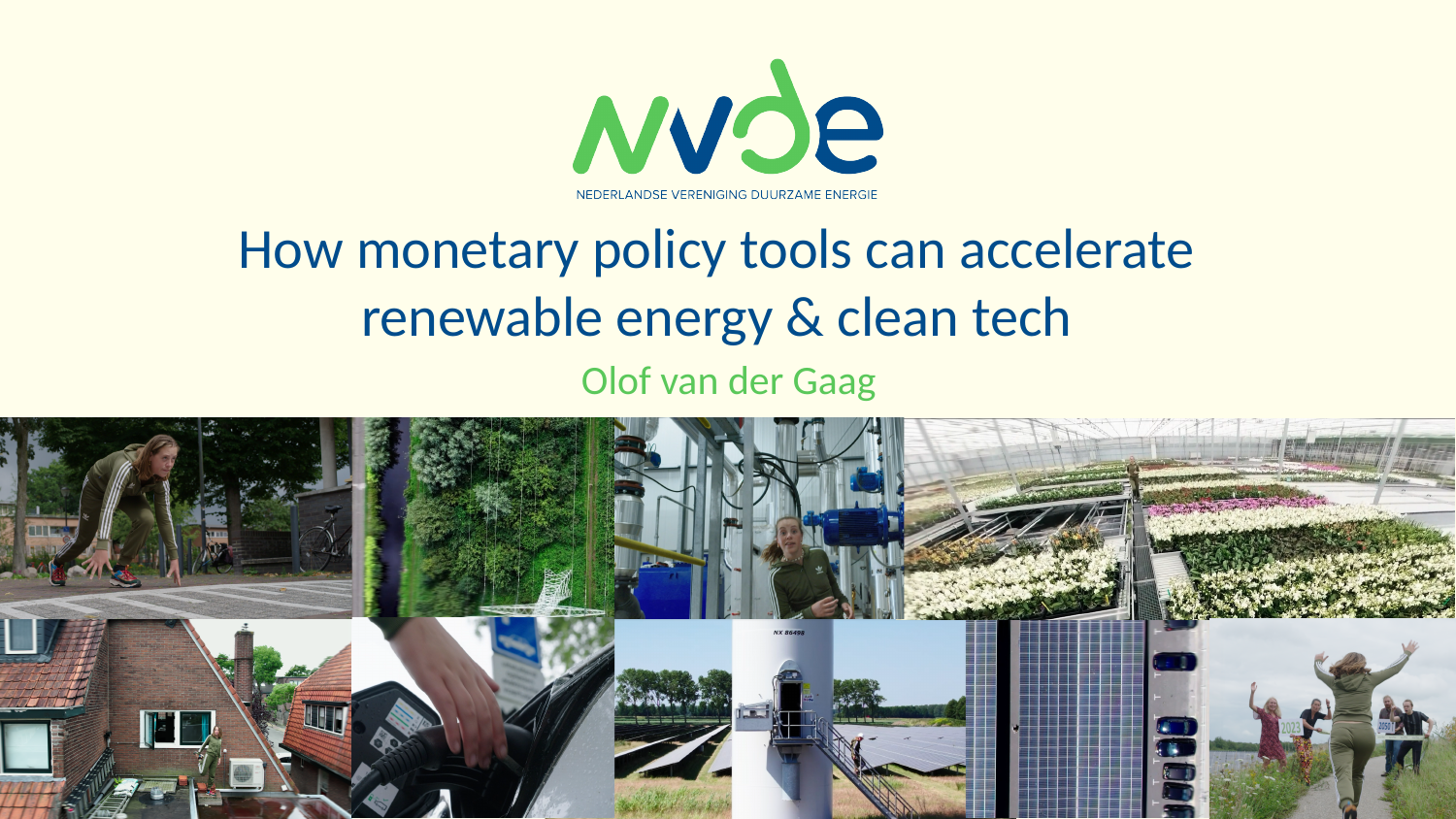

# How monetary policy tools can accelerate renewable energy & clean tech
Olof van der Gaag